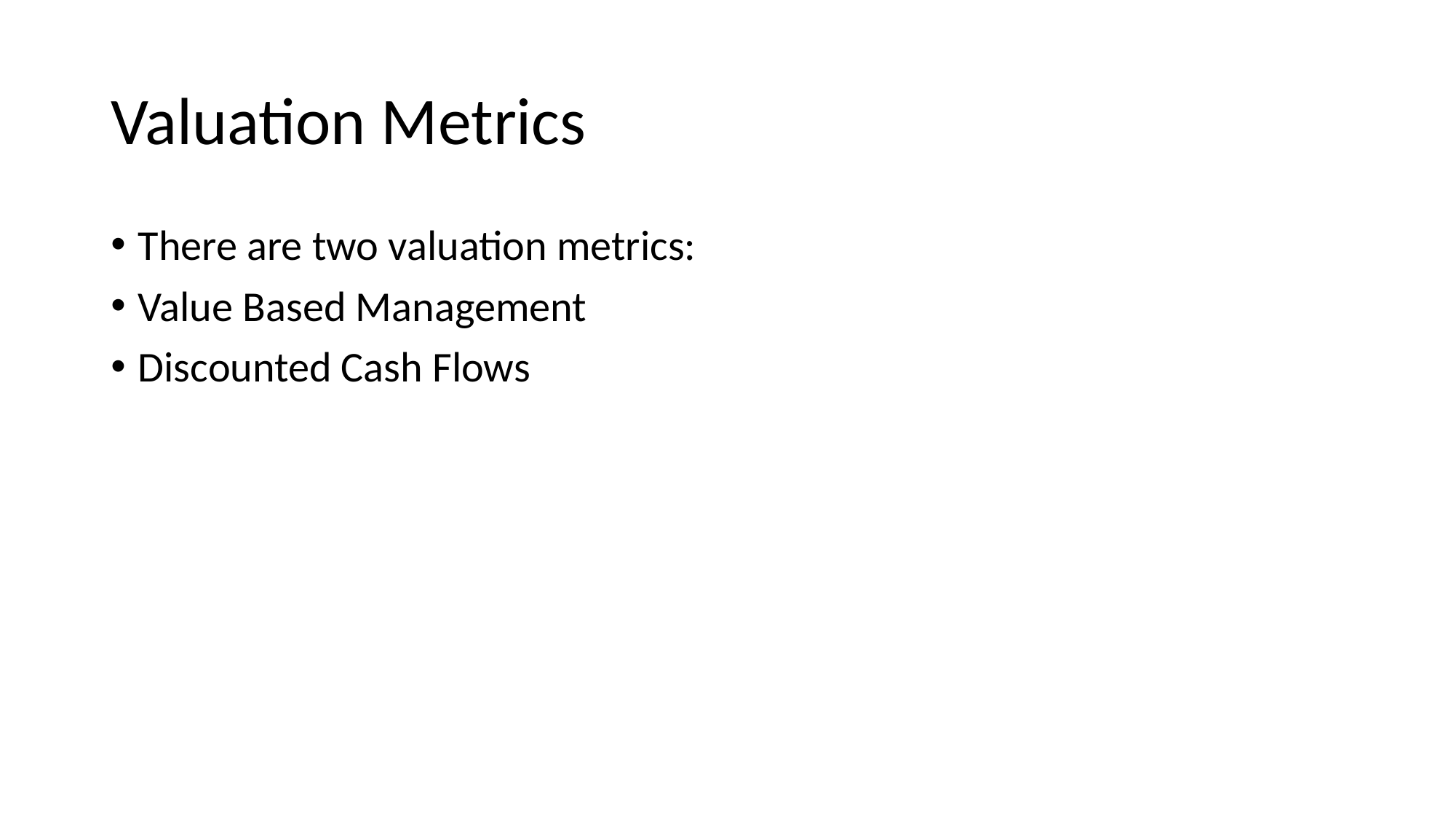

# Valuation Metrics
There are two valuation metrics:
Value Based Management
Discounted Cash Flows